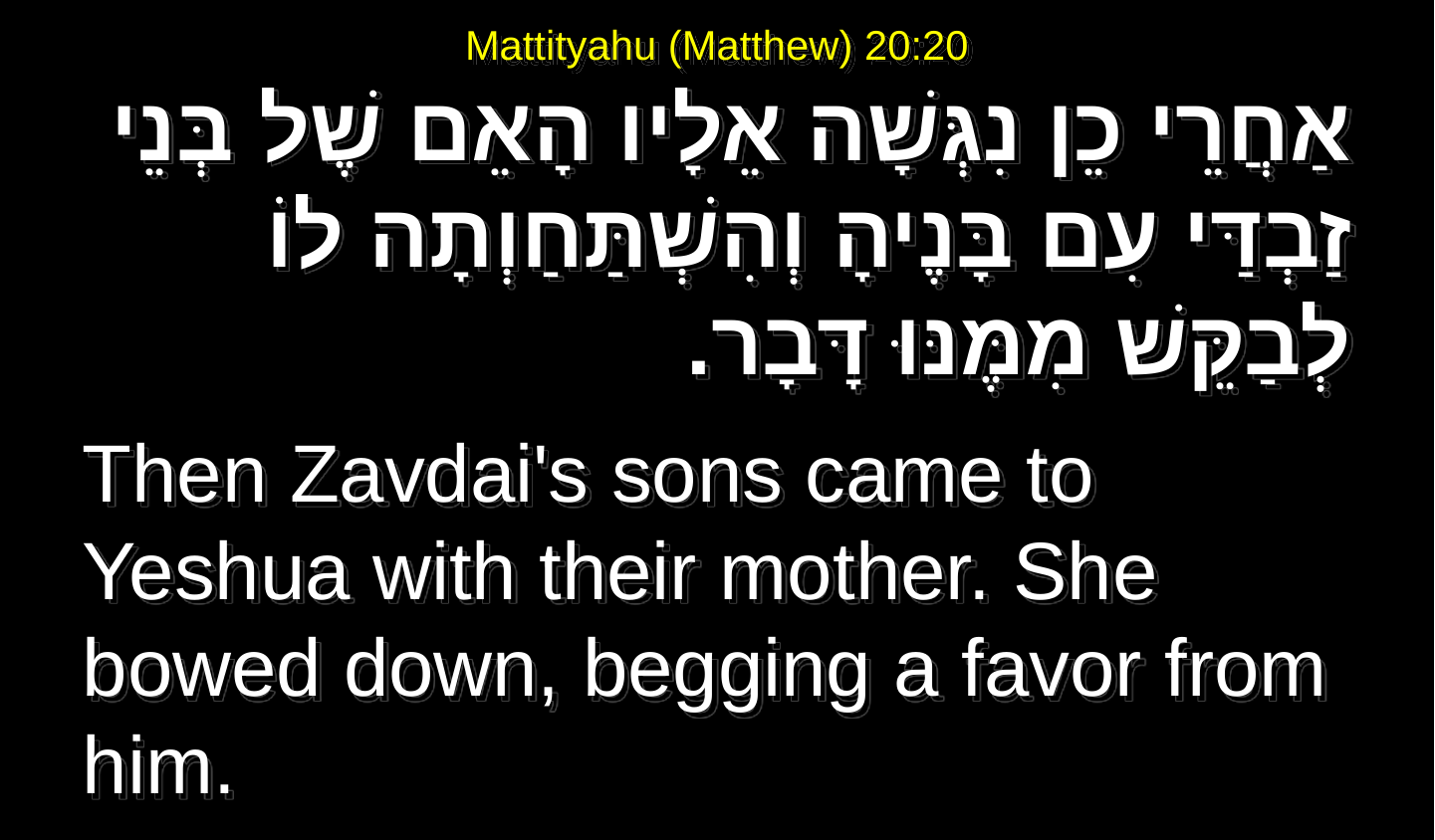

# Mattityahu (Matthew) 20:20
אַחֲרֵי כֵן נִגְּשָׁה אֵלָיו הָאֵם שֶׁל בְּנֵי זַבְדַּי עִם בָּנֶיהָ וְהִשְׁתַּחַוְתָה לוֹ לְבַקֵּשׁ מִמֶּנּוּ דָּבָר.
Then Zavdai's sons came to Yeshua with their mother. She bowed down, begging a favor from him.